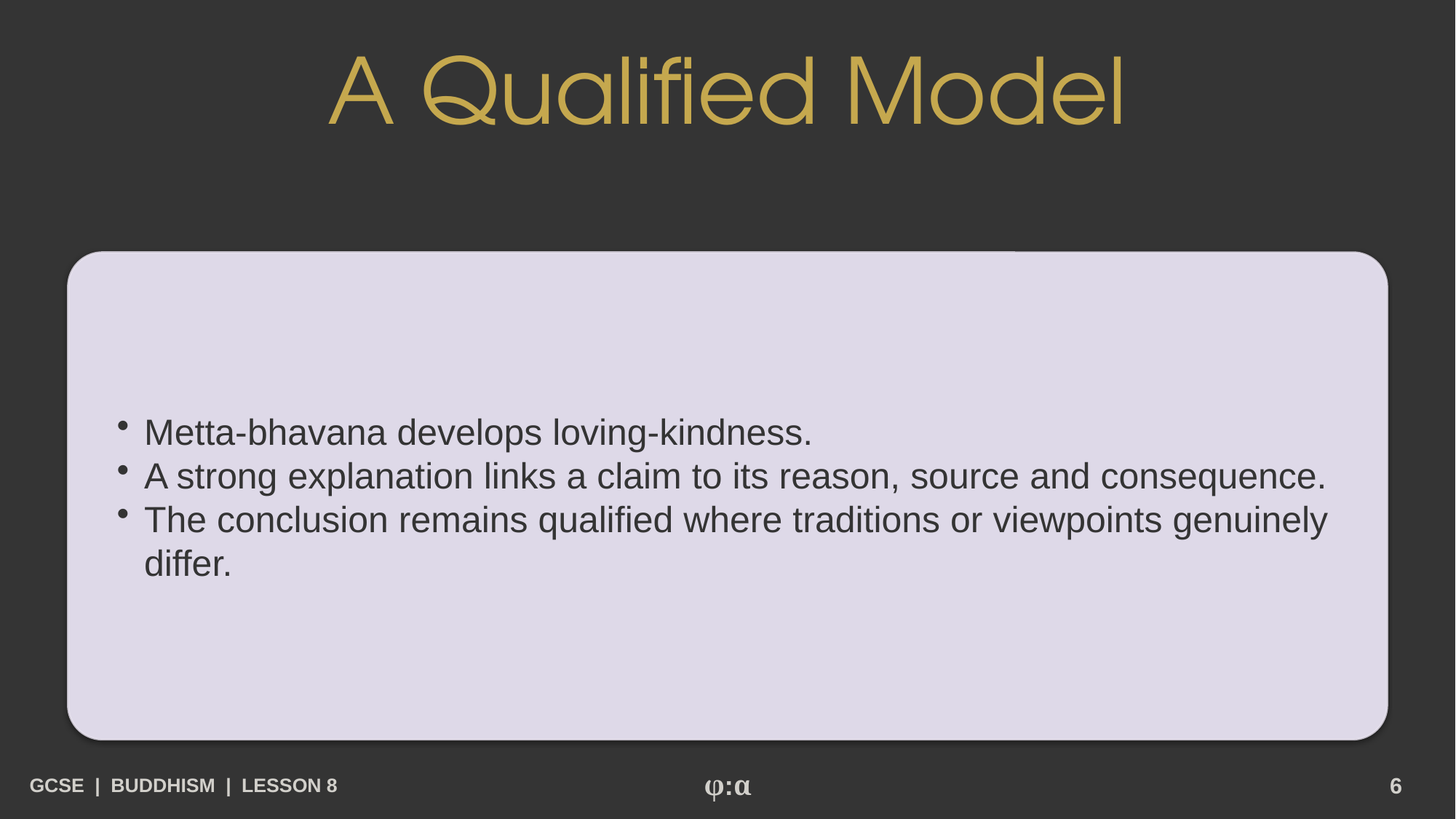

# A Qualified Model
​Metta-bhavana develops loving-kindness.
​A strong explanation links a claim to its reason, source and consequence.
​The conclusion remains qualified where traditions or viewpoints genuinely differ.
GCSE  |  BUDDHISM  |  LESSON 8
φ:α
6